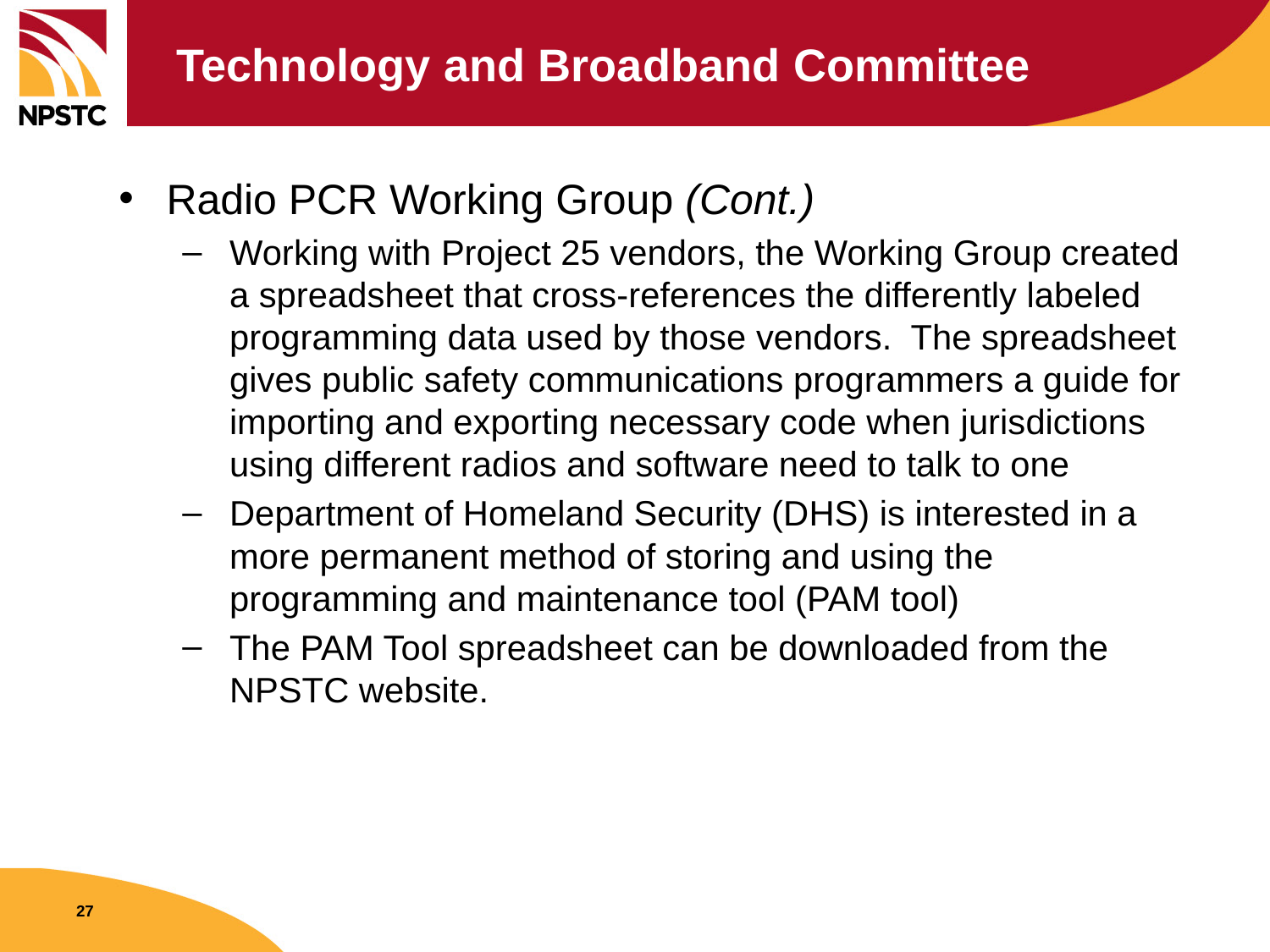

# Technology and Broadband Committee
Radio PCR Working Group (Cont.)
Working with Project 25 vendors, the Working Group created a spreadsheet that cross-references the differently labeled programming data used by those vendors.  The spreadsheet gives public safety communications programmers a guide for importing and exporting necessary code when jurisdictions using different radios and software need to talk to one
Department of Homeland Security (DHS) is interested in a more permanent method of storing and using the programming and maintenance tool (PAM tool)
The PAM Tool spreadsheet can be downloaded from the NPSTC website.

27